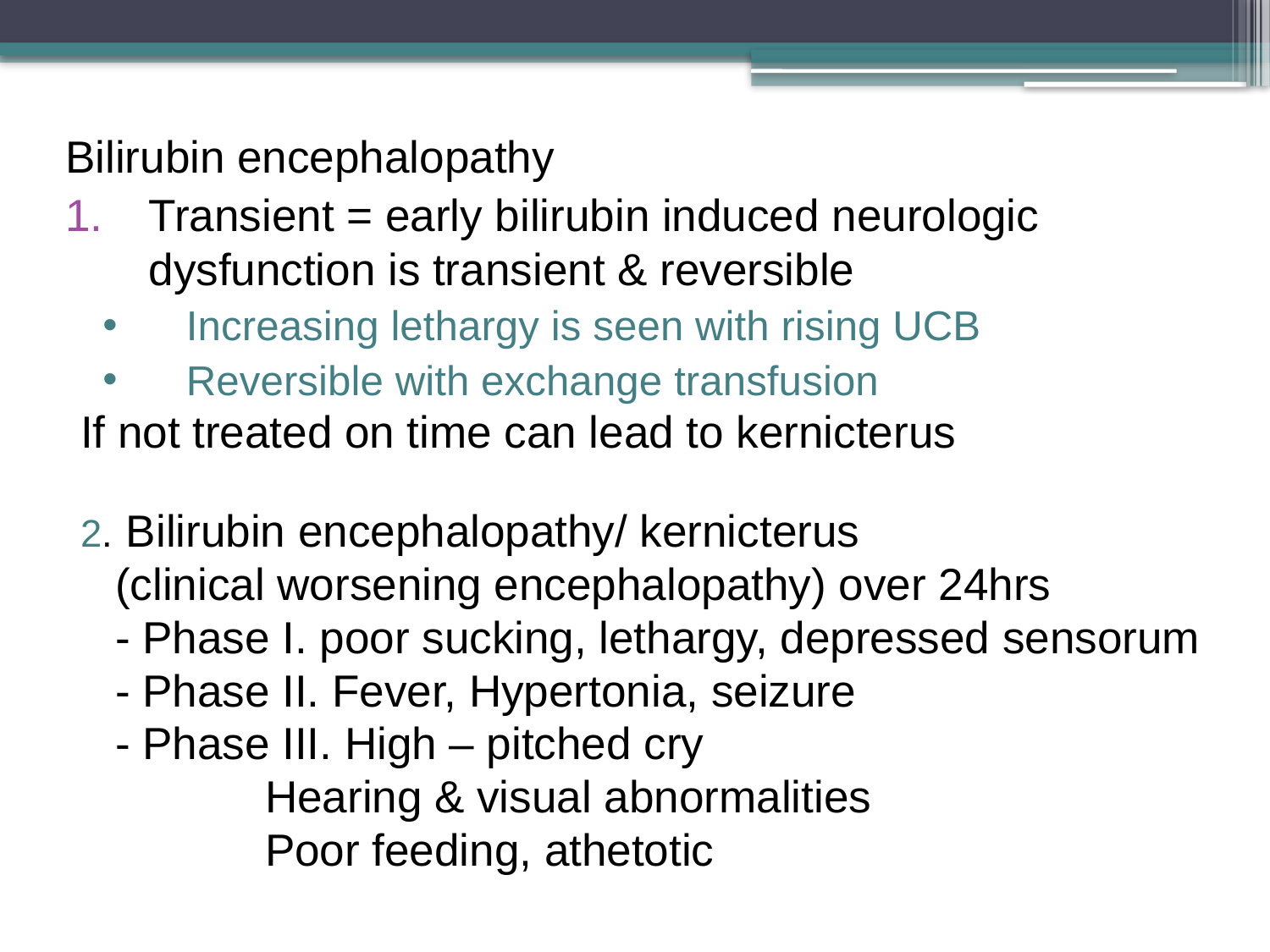

Bilirubin encephalopathy
Transient = early bilirubin induced neurologic dysfunction is transient & reversible
Increasing lethargy is seen with rising UCB
Reversible with exchange transfusion
If not treated on time can lead to kernicterus

2.	 Bilirubin encephalopathy/ kernicterus
	(clinical worsening encephalopathy) over 24hrs
	- Phase I. poor sucking, lethargy, depressed sensorum
	- Phase II. Fever, Hypertonia, seizure
	- Phase III. High – pitched cry
		            Hearing & visual abnormalities
		            Poor feeding, athetotic